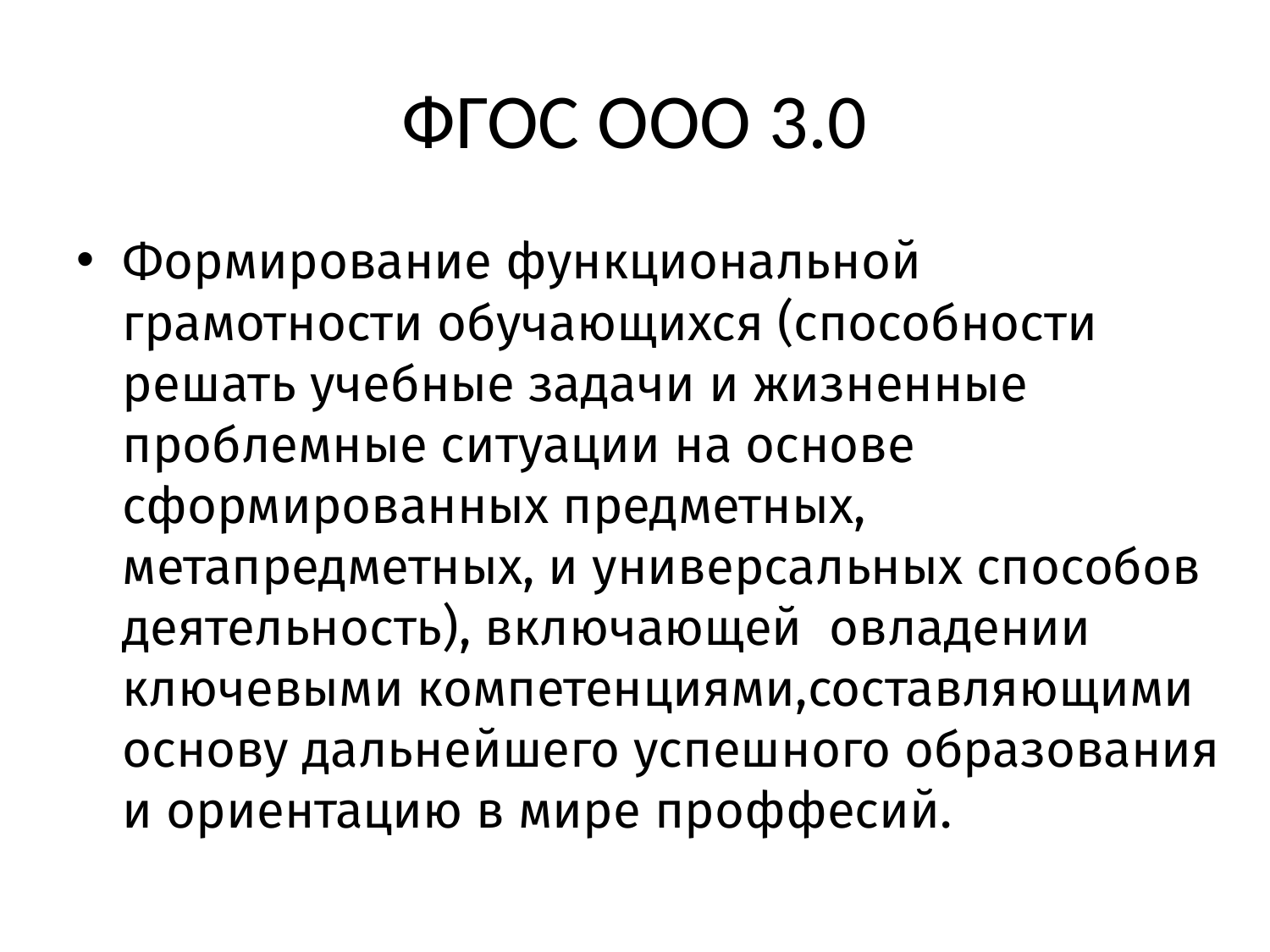

# ФГОС ООО 3.0
Формирование функциональной грамотности обучающихся (способности решать учебные задачи и жизненные проблемные ситуации на основе сформированных предметных, метапредметных, и универсальных способов деятельность), включающей  овладении ключевыми компетенциями,составляющими основу дальнейшего успешного образования и ориентацию в мире проффесий.